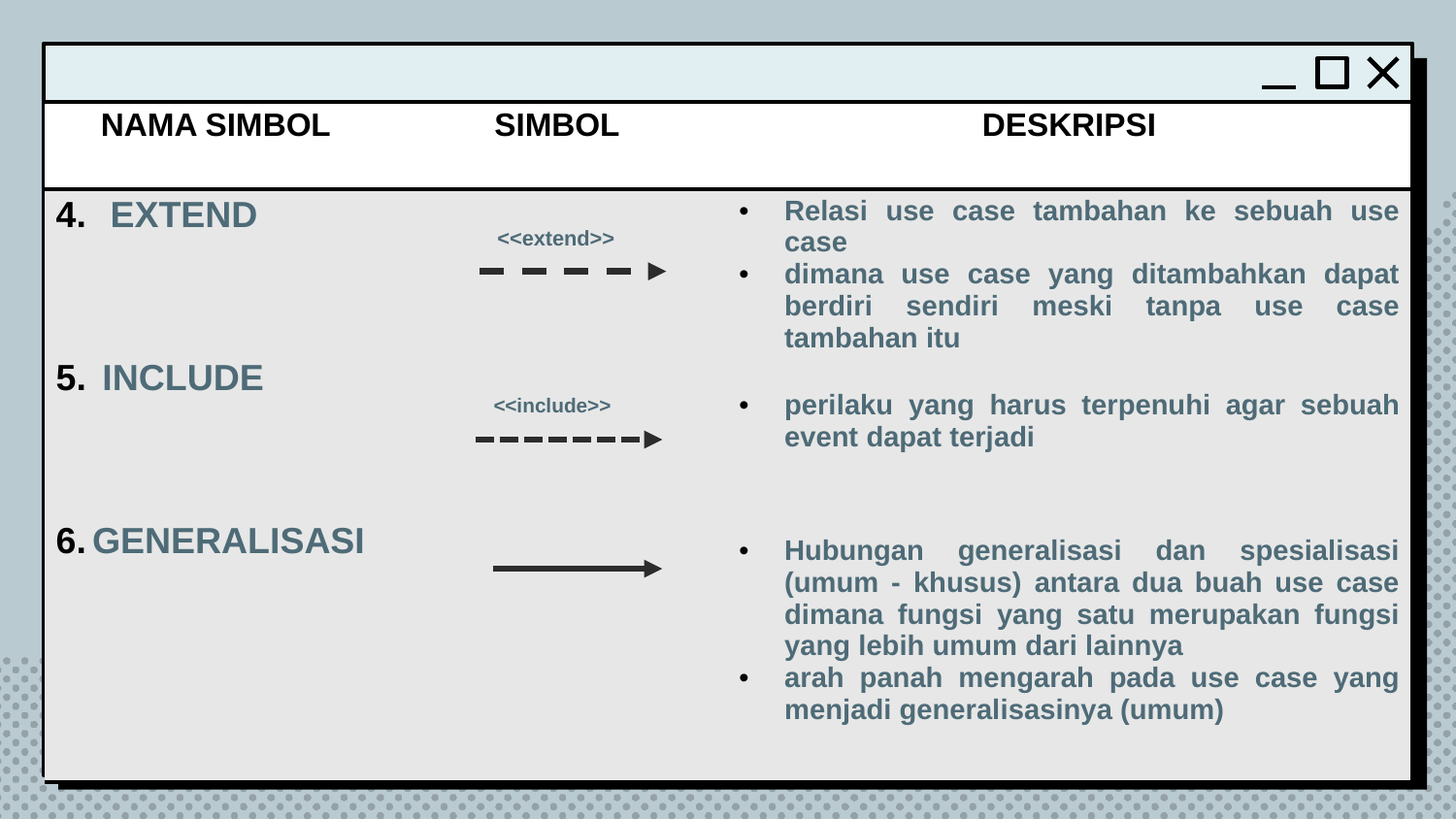

| NAMA SIMBOL | SIMBOL | DESKRIPSI |
| --- | --- | --- |
| EXTEND INCLUDE GENERALISASI |  | Relasi use case tambahan ke sebuah use case dimana use case yang ditambahkan dapat berdiri sendiri meski tanpa use case tambahan itu perilaku yang harus terpenuhi agar sebuah event dapat terjadi Hubungan generalisasi dan spesialisasi (umum - khusus) antara dua buah use case dimana fungsi yang satu merupakan fungsi yang lebih umum dari lainnya arah panah mengarah pada use case yang menjadi generalisasinya (umum) |
<<extend>>
<<include>>